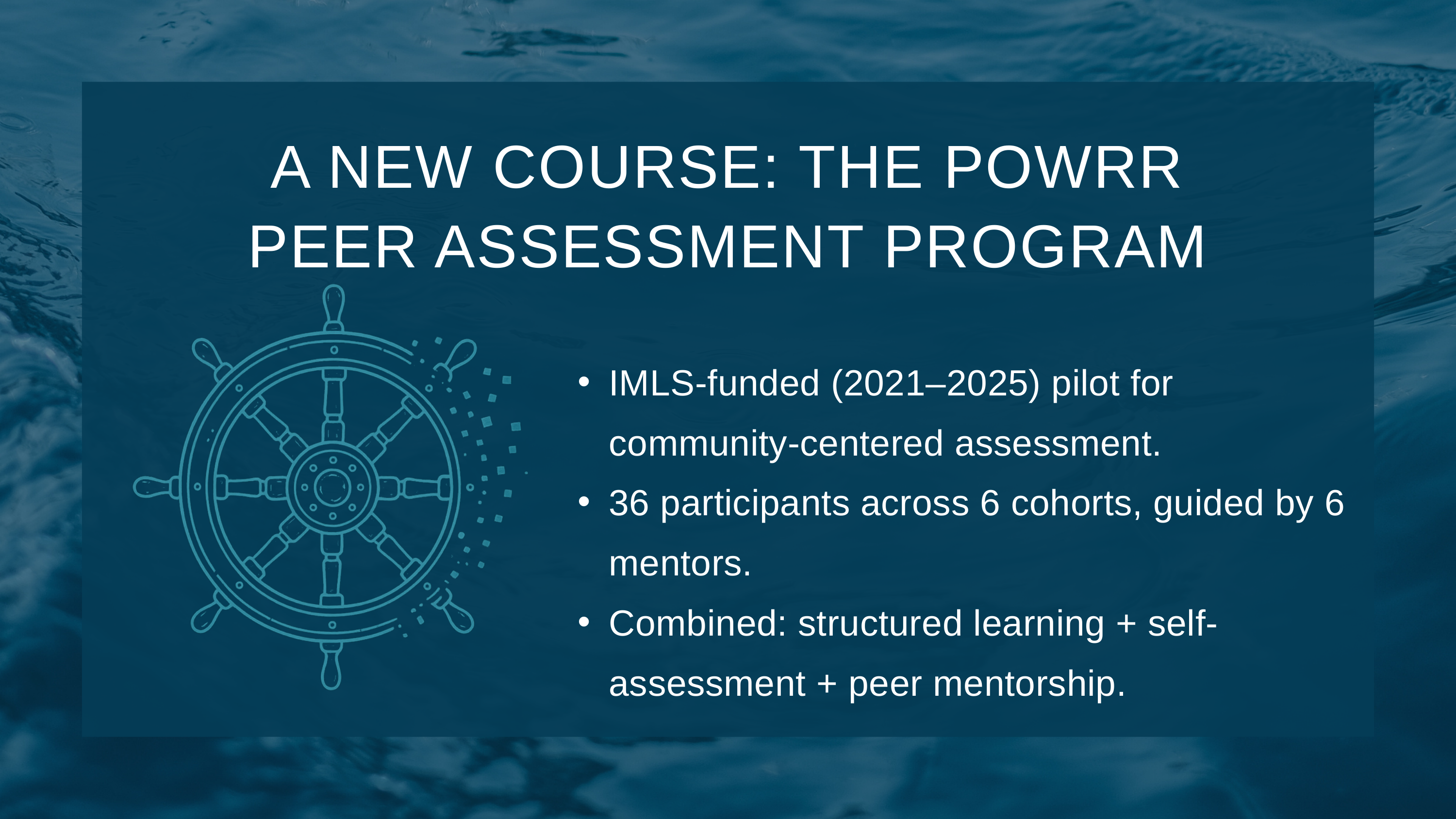

A NEW COURSE: THE POWRR PEER ASSESSMENT PROGRAM

IMLS-funded (2021–2025) pilot for community-centered assessment.
36 participants across 6 cohorts, guided by 6 mentors.
Combined: structured learning + self-assessment + peer mentorship.